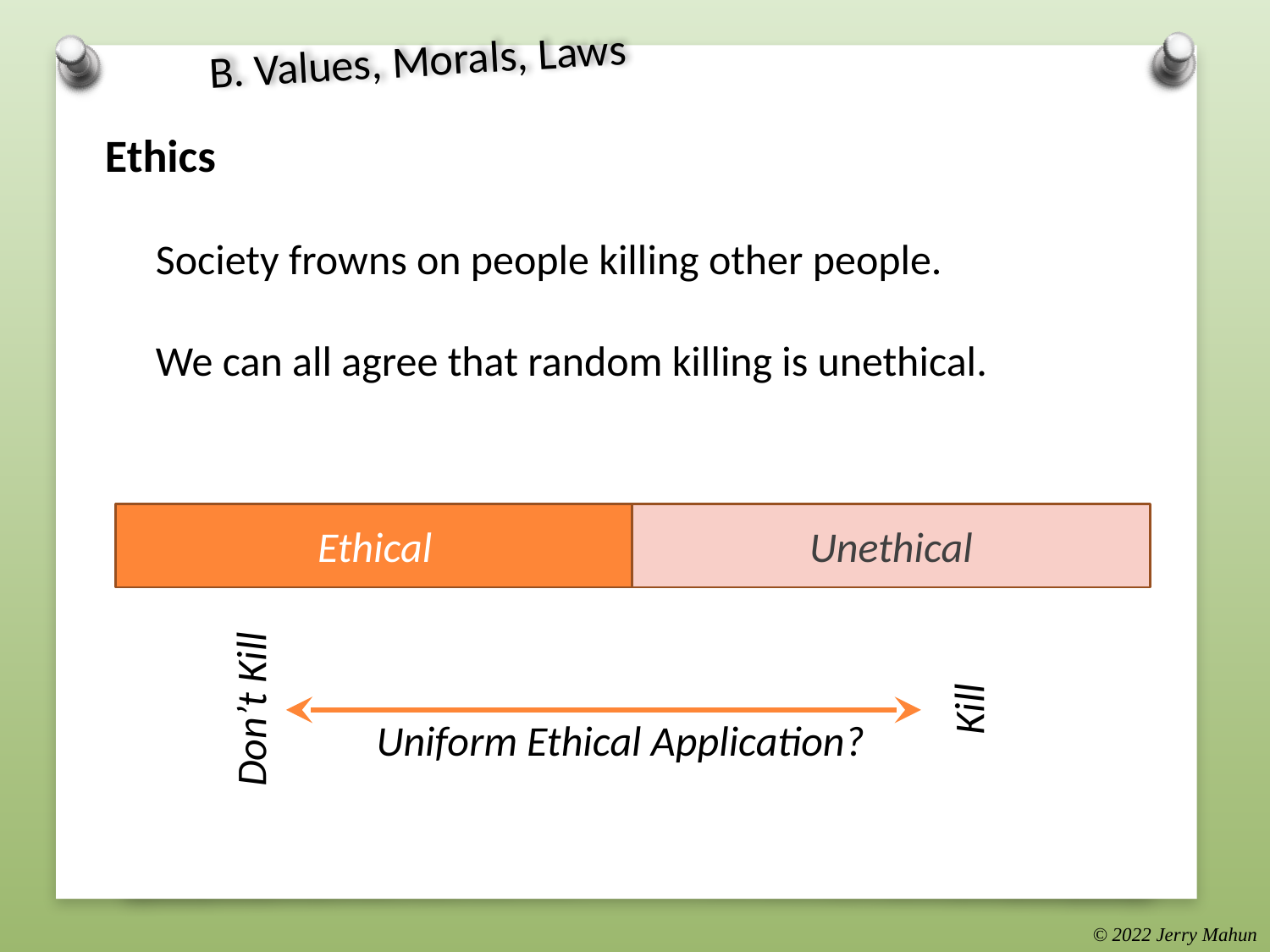

# B. Values, Morals, Laws
Ethics

Society frowns on people killing other people.

We can all agree that random killing is unethical.
Ethical
Unethical
Kill
Don’t Kill
Uniform Ethical Application?